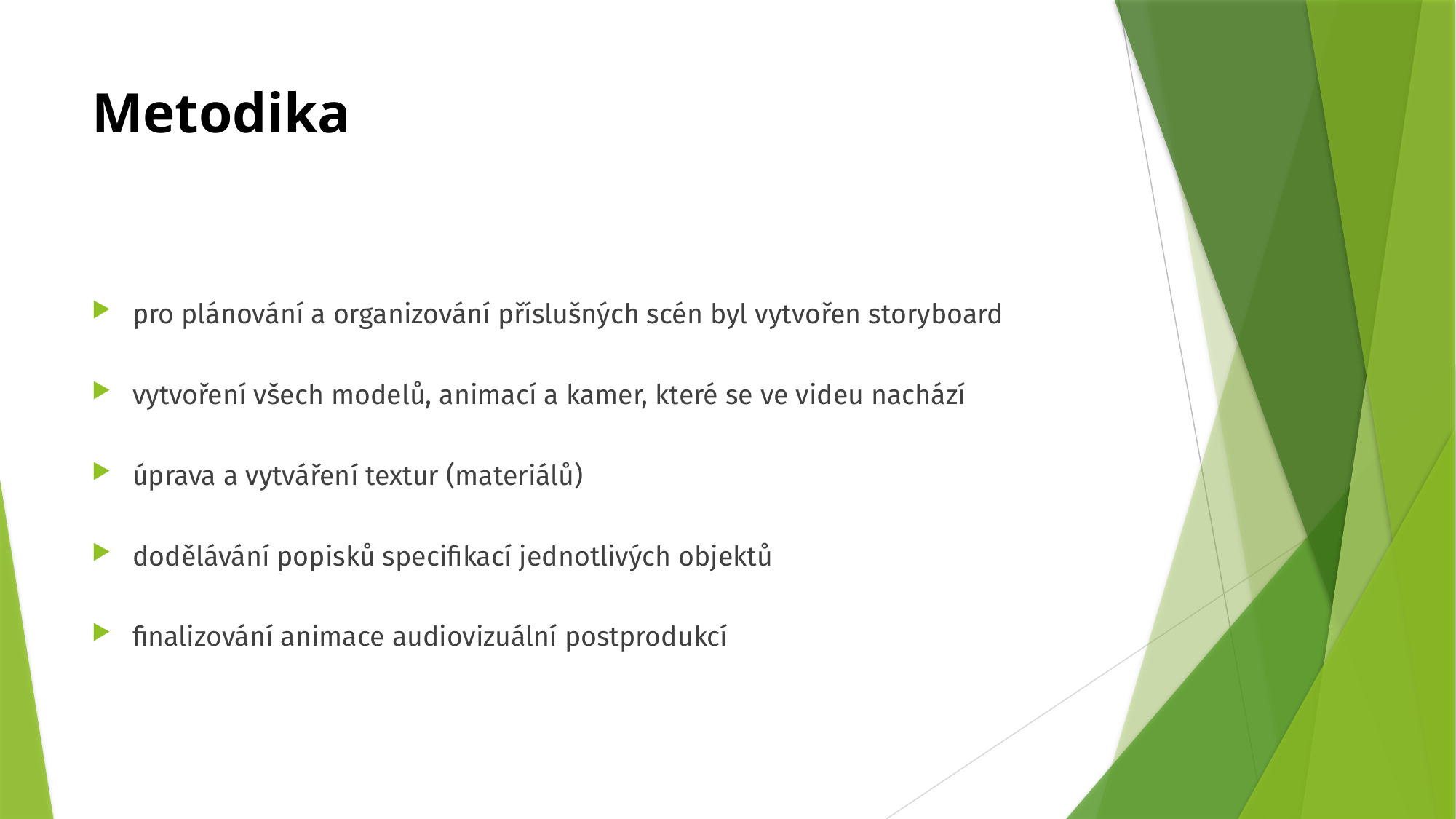

# Metodika
pro plánování a organizování příslušných scén byl vytvořen storyboard
vytvoření všech modelů, animací a kamer, které se ve videu nachází
úprava a vytváření textur (materiálů)
dodělávání popisků specifikací jednotlivých objektů
finalizování animace audiovizuální postprodukcí